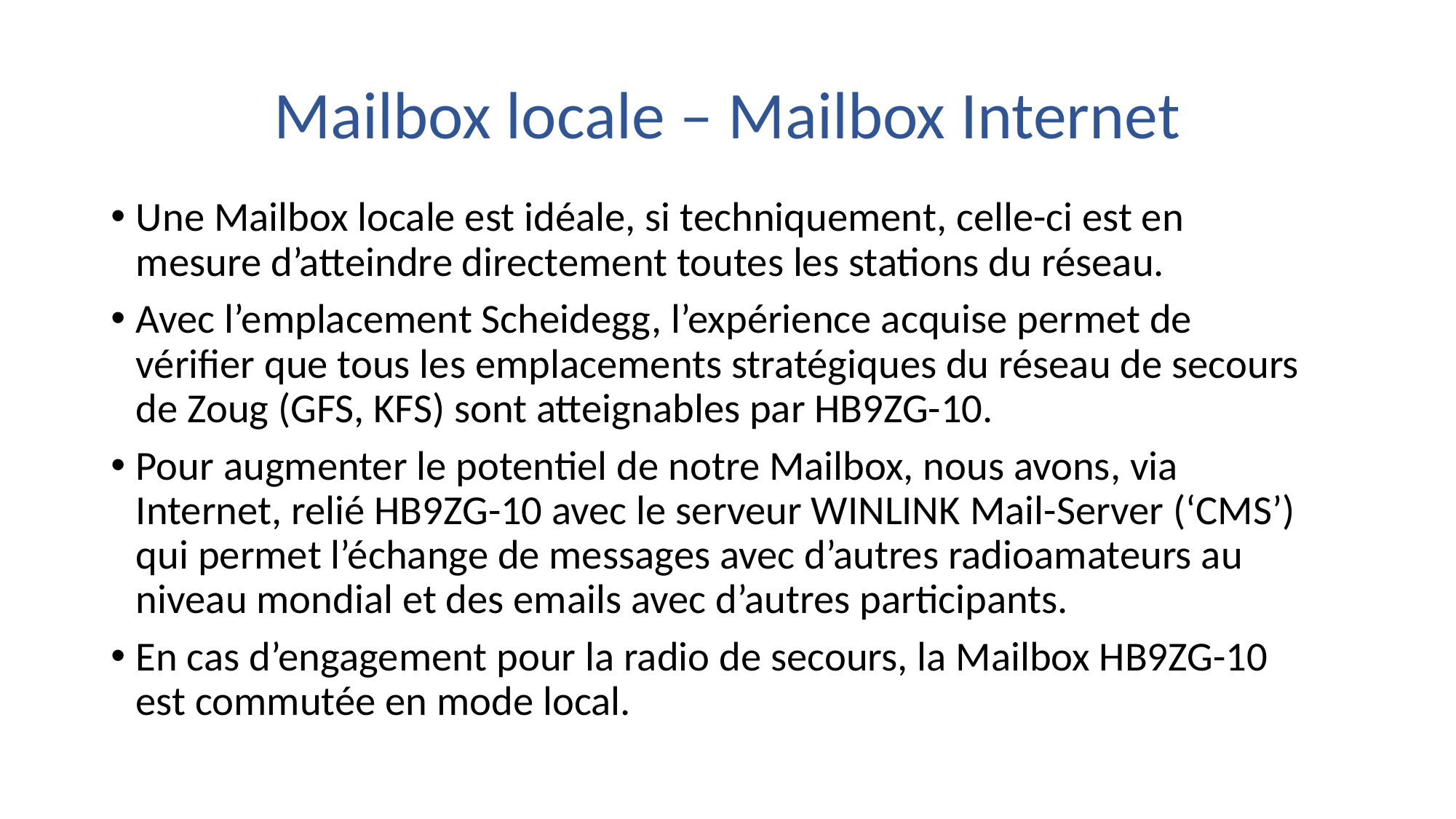

# Mailbox locale – Mailbox Internet
Une Mailbox locale est idéale, si techniquement, celle-ci est en mesure d’atteindre directement toutes les stations du réseau.
Avec l’emplacement Scheidegg, l’expérience acquise permet de vérifier que tous les emplacements stratégiques du réseau de secours de Zoug (GFS, KFS) sont atteignables par HB9ZG-10.
Pour augmenter le potentiel de notre Mailbox, nous avons, via Internet, relié HB9ZG-10 avec le serveur WINLINK Mail-Server (‘CMS’) qui permet l’échange de messages avec d’autres radioamateurs au niveau mondial et des emails avec d’autres participants.
En cas d’engagement pour la radio de secours, la Mailbox HB9ZG-10 est commutée en mode local.